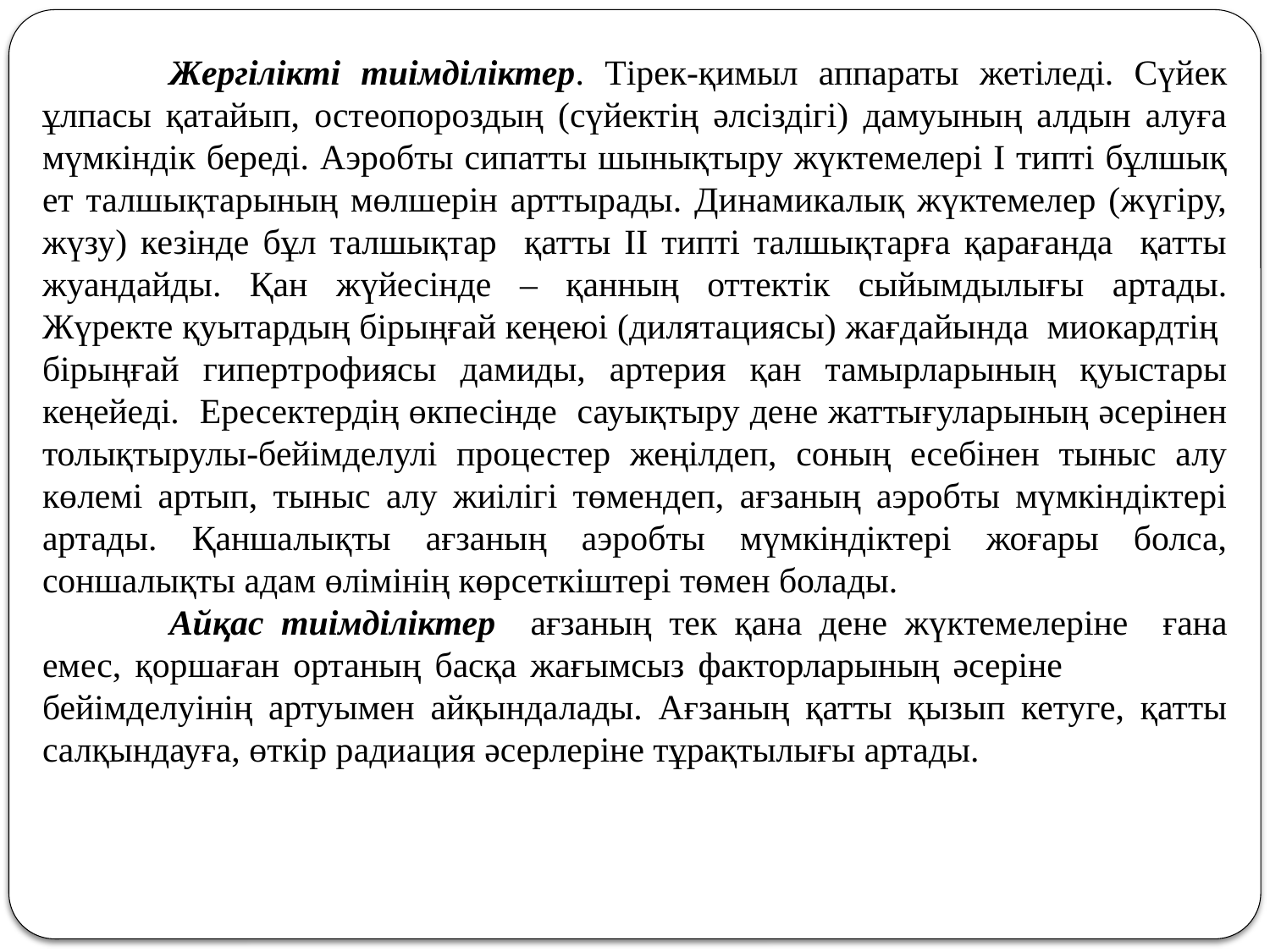

Жергілікті тиімділіктер. Тірек-қимыл аппараты жетіледі. Сүйек ұлпасы қатайып, остеопороздың (сүйектің әлсіздігі) дамуының алдын алуға мүмкіндік береді. Аэробты сипатты шынықтыру жүктемелері І типті бұлшық ет талшықтарының мөлшерін арттырады. Динамикалық жүктемелер (жүгіру, жүзу) кезінде бұл талшықтар  қатты ІІ типті талшықтарға қарағанда  қатты жуандайды. Қан жүйесінде – қанның оттектік сыйымдылығы артады. Жүректе қуытардың бірыңғай кеңеюі (дилятациясы) жағдайында  миокардтің  бірыңғай гипертрофиясы дамиды, артерия қан тамырларының қуыстары кеңейеді.  Ересектердің өкпесінде  сауықтыру дене жаттығуларының әсерінен толықтырулы-бейімделулі процестер жеңілдеп, соның есебінен тыныс алу көлемі артып, тыныс алу жиілігі төмендеп, ағзаның аэробты мүмкіндіктері артады. Қаншалықты ағзаның аэробты мүмкіндіктері жоғары болса, соншалықты адам өлімінің көрсеткіштері төмен болады.
	Айқас тиімділіктер  ағзаның тек қана дене жүктемелеріне  ғана емес, қоршаған ортаның басқа жағымсыз факторларының әсеріне             бейімделуінің артуымен айқындалады. Ағзаның қатты қызып кетуге, қатты салқындауға, өткір радиация әсерлеріне тұрақтылығы артады.